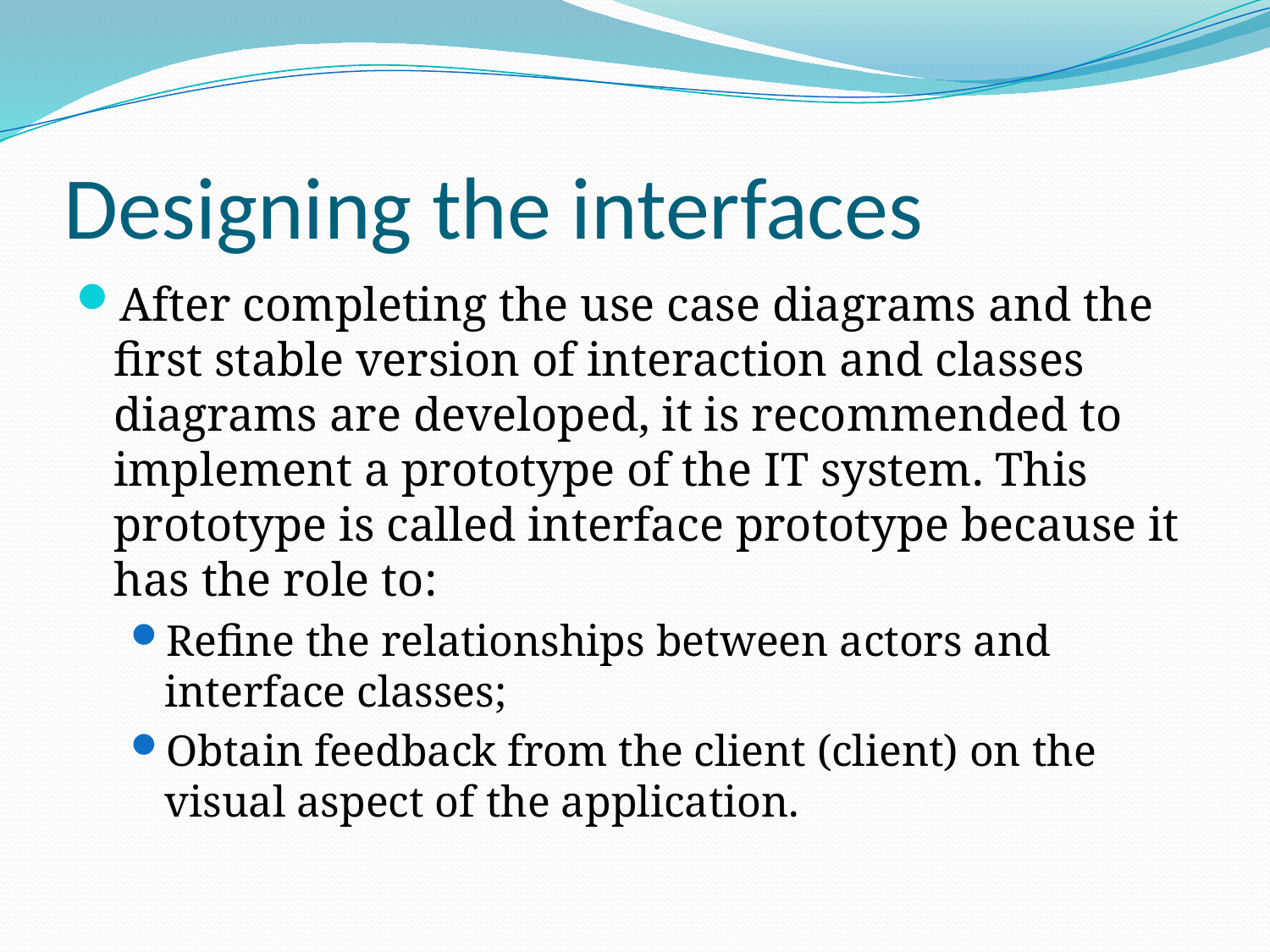

# Designing the interfaces
After completing the use case diagrams and the first stable version of interaction and classes diagrams are developed, it is recommended to implement a prototype of the IT system. This prototype is called interface prototype because it has the role to:
Refine the relationships between actors and interface classes;
Obtain feedback from the client (client) on the visual aspect of the application.